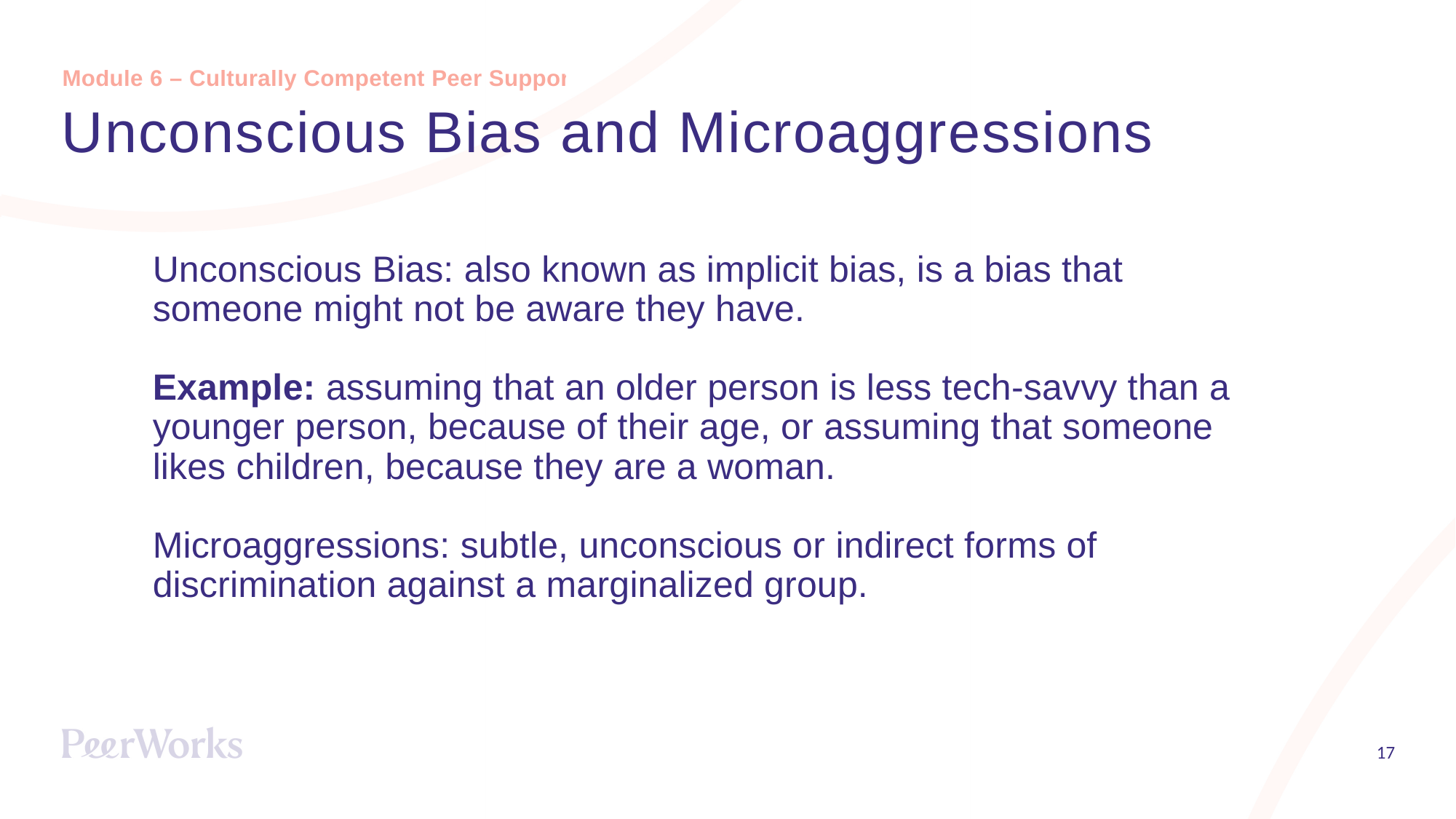

Module 6 – Culturally Competent Peer Support
# Unconscious Bias and Microaggressions
Unconscious Bias: also known as implicit bias, is a bias that someone might not be aware they have.
Example: assuming that an older person is less tech-savvy than a younger person, because of their age, or assuming that someone likes children, because they are a woman.

Microaggressions: subtle, unconscious or indirect forms of discrimination against a marginalized group.
17